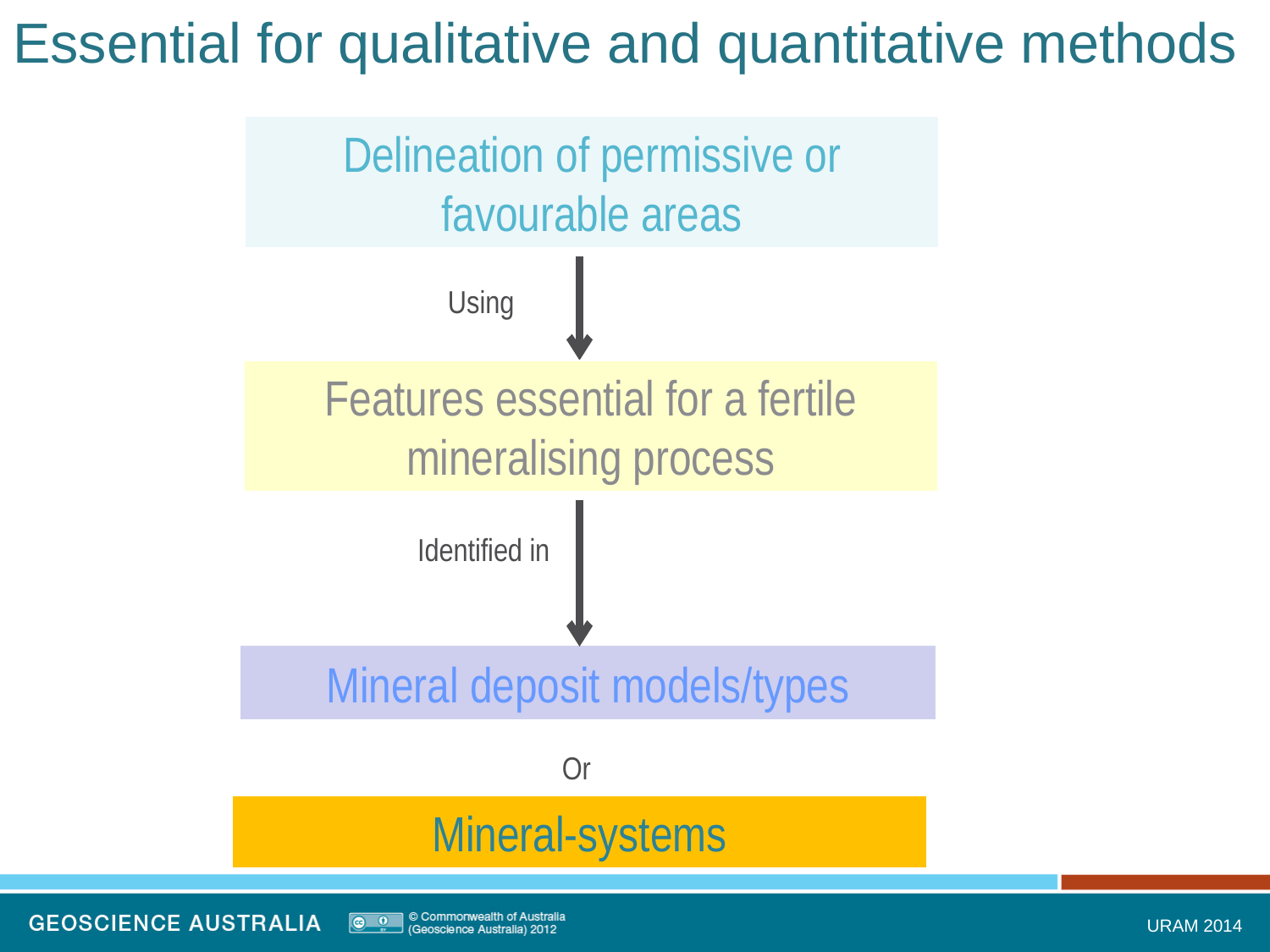

# Essential for qualitative and quantitative methods
Delineation of permissive or favourable areas
Using
Features essential for a fertile mineralising process
Identified in
Mineral deposit models/types
Or
Mineral-systems
URAM 2014